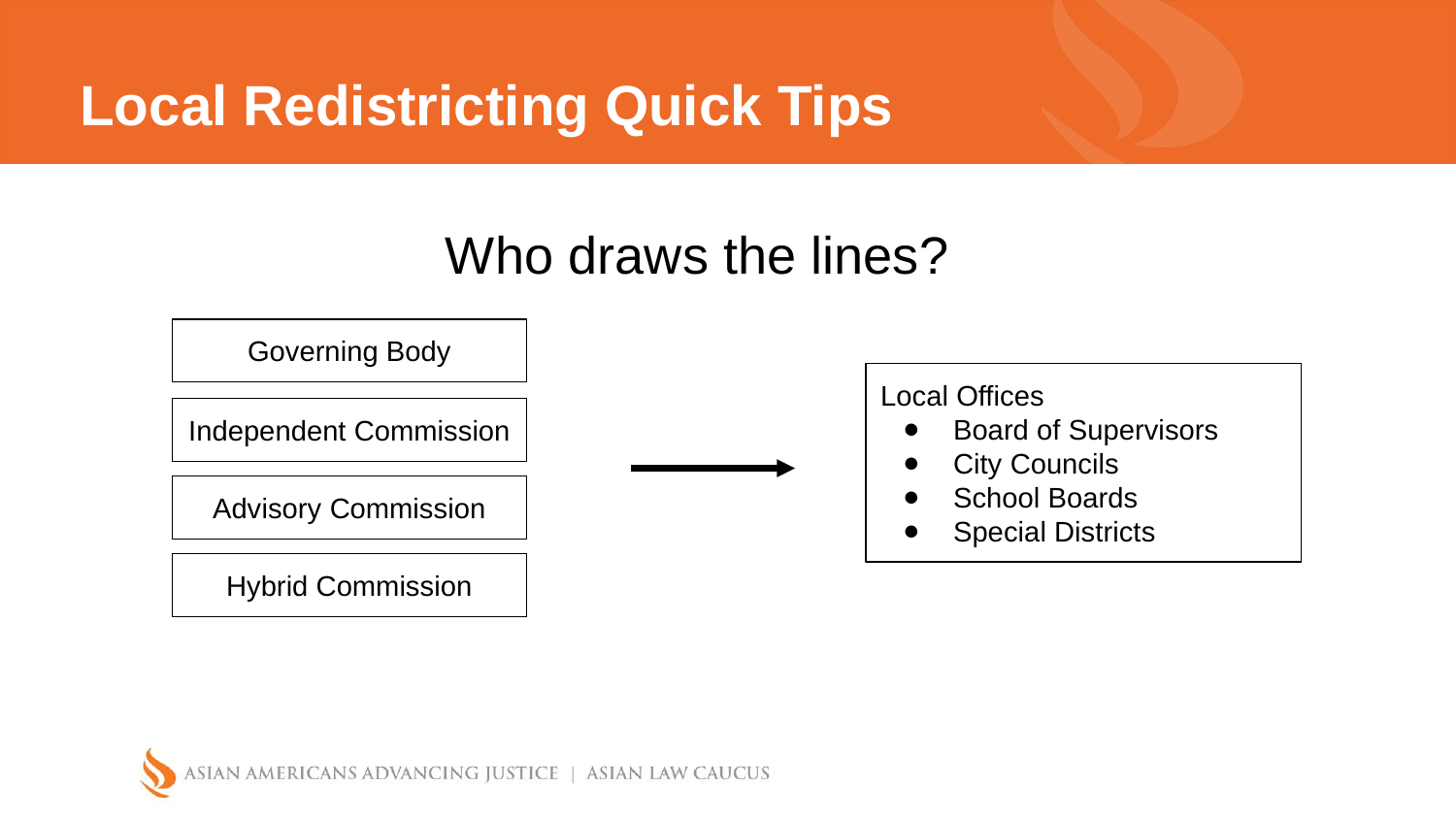

# Local Redistricting Quick Tips
Who draws the lines?
Governing Body
Local Offices
Board of Supervisors
City Councils
School Boards
Special Districts
Independent Commission
Advisory Commission
Hybrid Commission